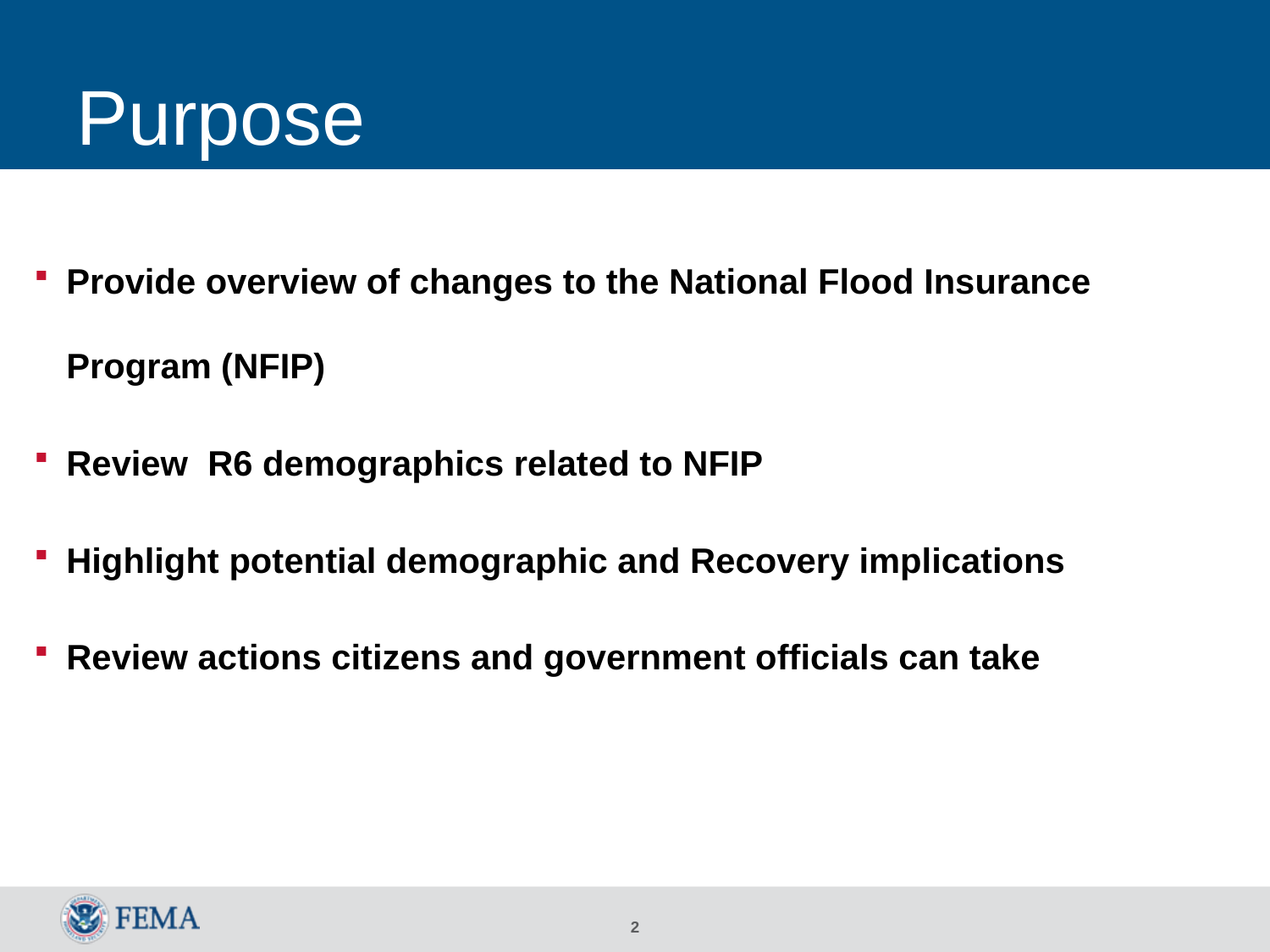

# Purpose
Provide overview of changes to the National Flood Insurance Program (NFIP)
Review  R6 demographics related to NFIP
Highlight potential demographic and Recovery implications
Review actions citizens and government officials can take